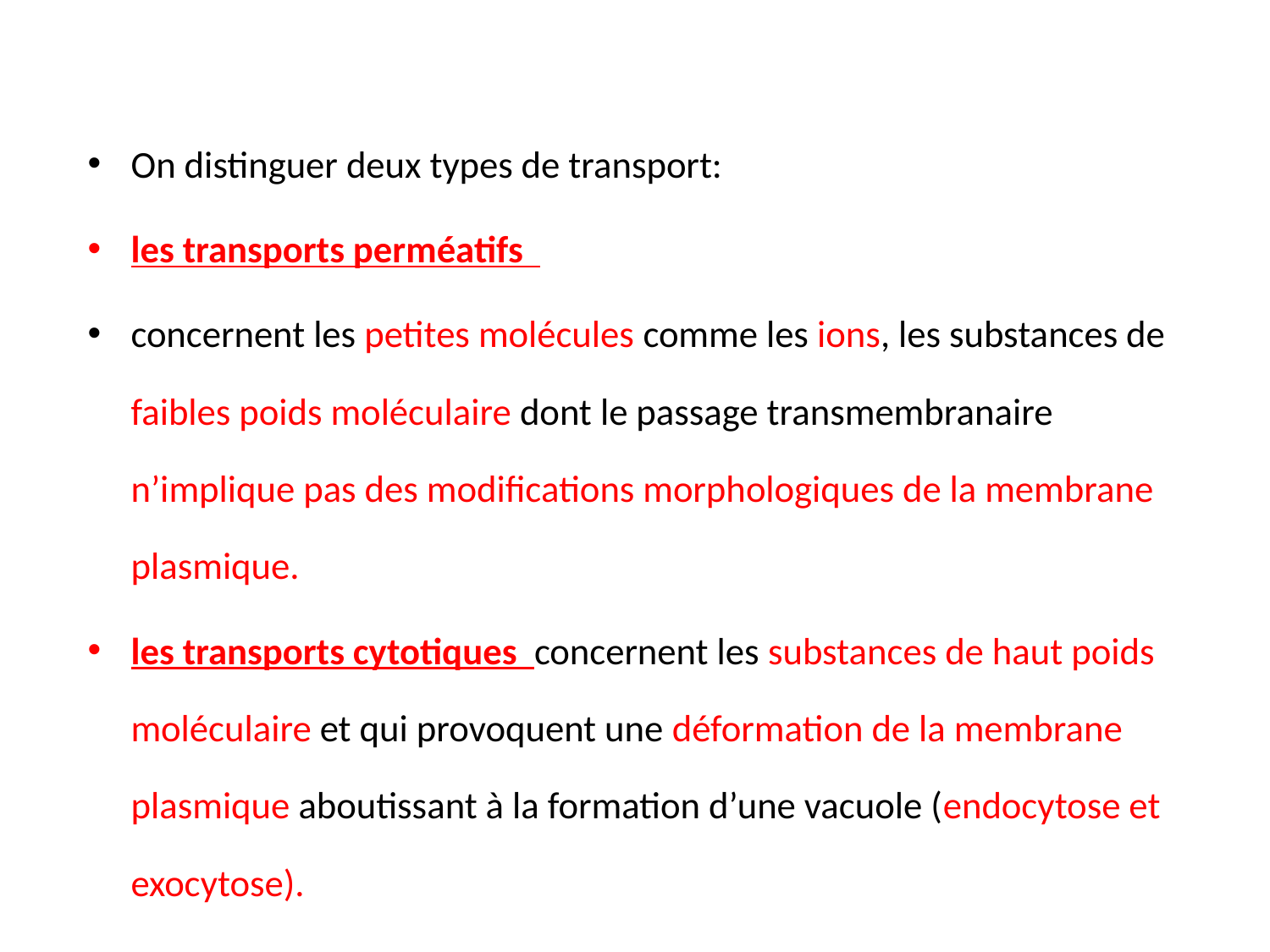

On distinguer deux types de transport:
les transports perméatifs
concernent les petites molécules comme les ions, les substances de faibles poids moléculaire dont le passage transmembranaire n’implique pas des modifications morphologiques de la membrane plasmique.
les transports cytotiques  concernent les substances de haut poids moléculaire et qui provoquent une déformation de la membrane plasmique aboutissant à la formation d’une vacuole (endocytose et exocytose).